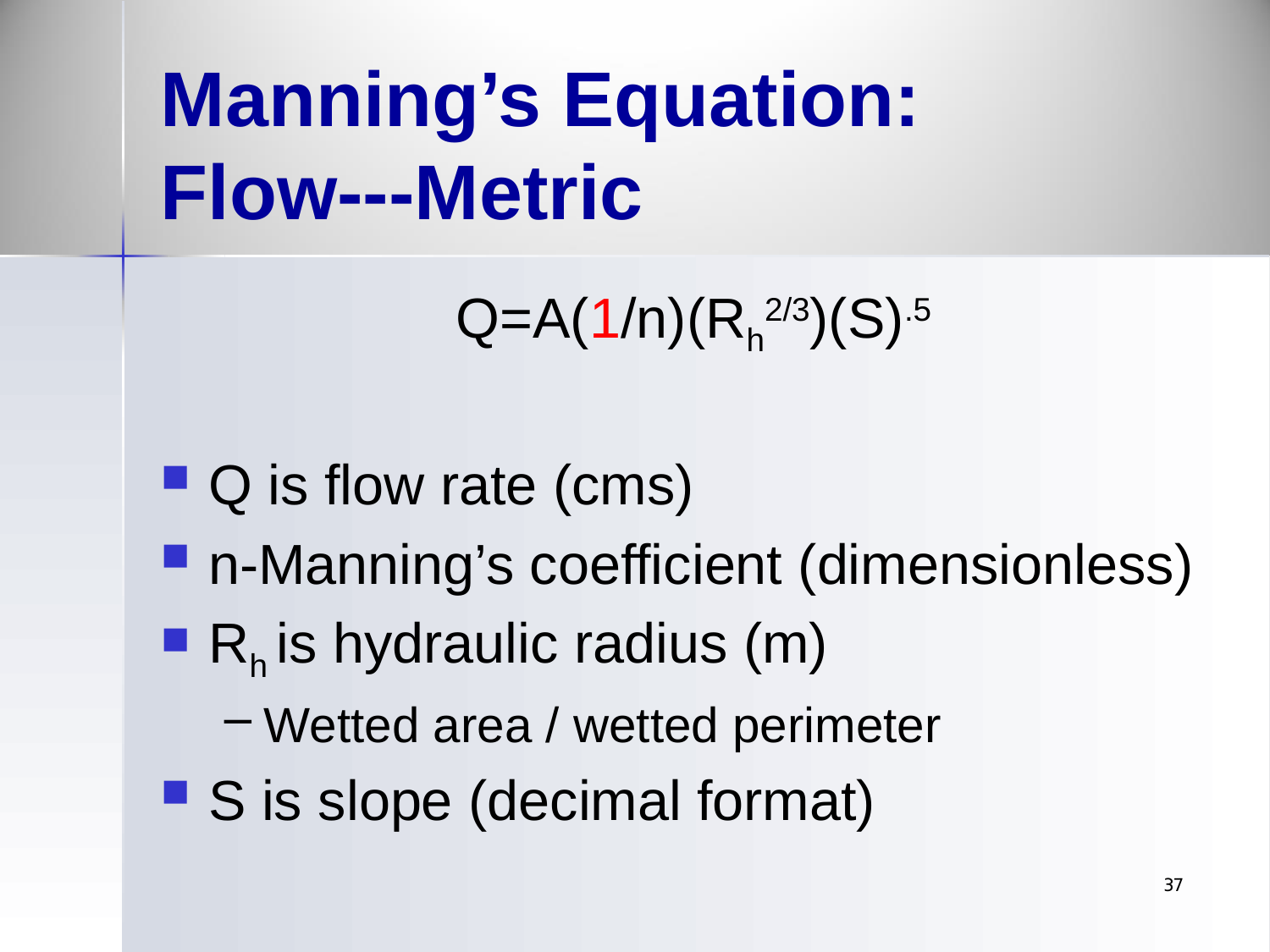

# Manning’s Equation: Flow---Metric
Q=A(1/n)(Rh2/3)(S).5

Q is flow rate (cms)
n-Manning’s coefficient (dimensionless)
Rh is hydraulic radius (m)
Wetted area / wetted perimeter
S is slope (decimal format)

37